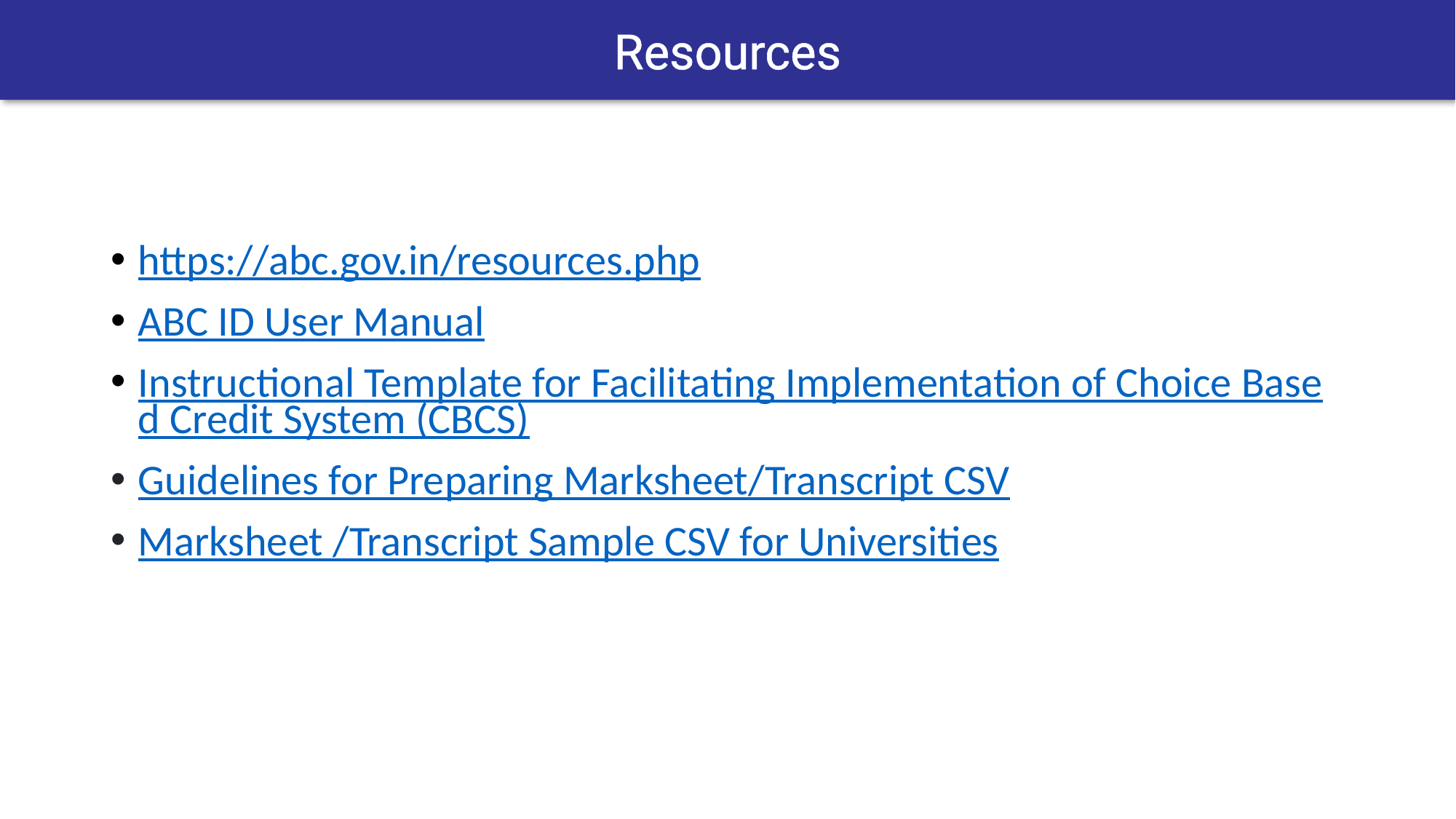

Resources
https://abc.gov.in/resources.php
ABC ID User Manual
Instructional Template for Facilitating Implementation of Choice Based Credit System (CBCS)
Guidelines for Preparing Marksheet/Transcript CSV
Marksheet /Transcript Sample CSV for Universities